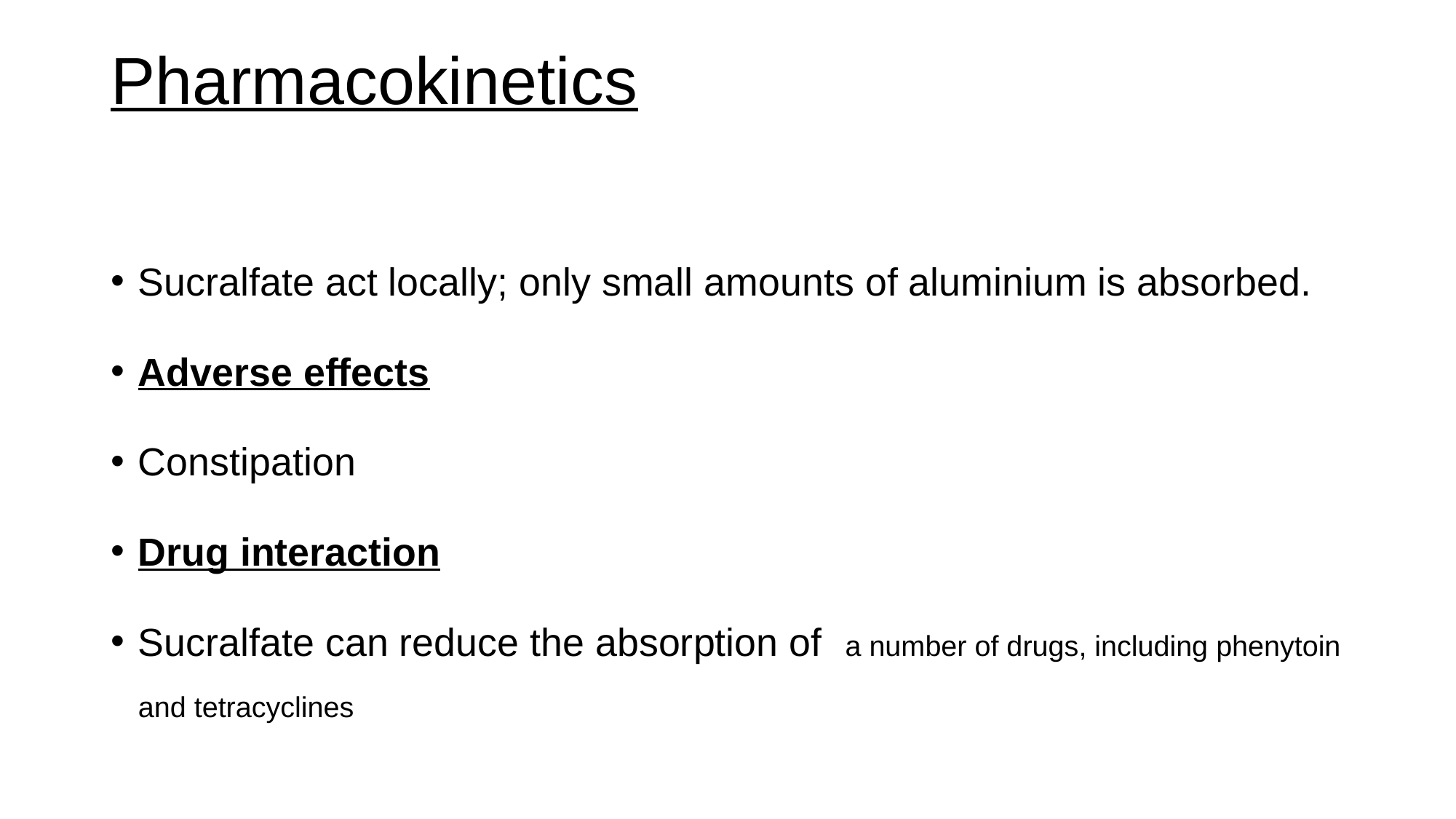

# Pharmacokinetics
Sucralfate act locally; only small amounts of aluminium is absorbed.
Adverse effects
Constipation
Drug interaction
Sucralfate can reduce the absorption of  a number of drugs, including phenytoin and tetracyclines